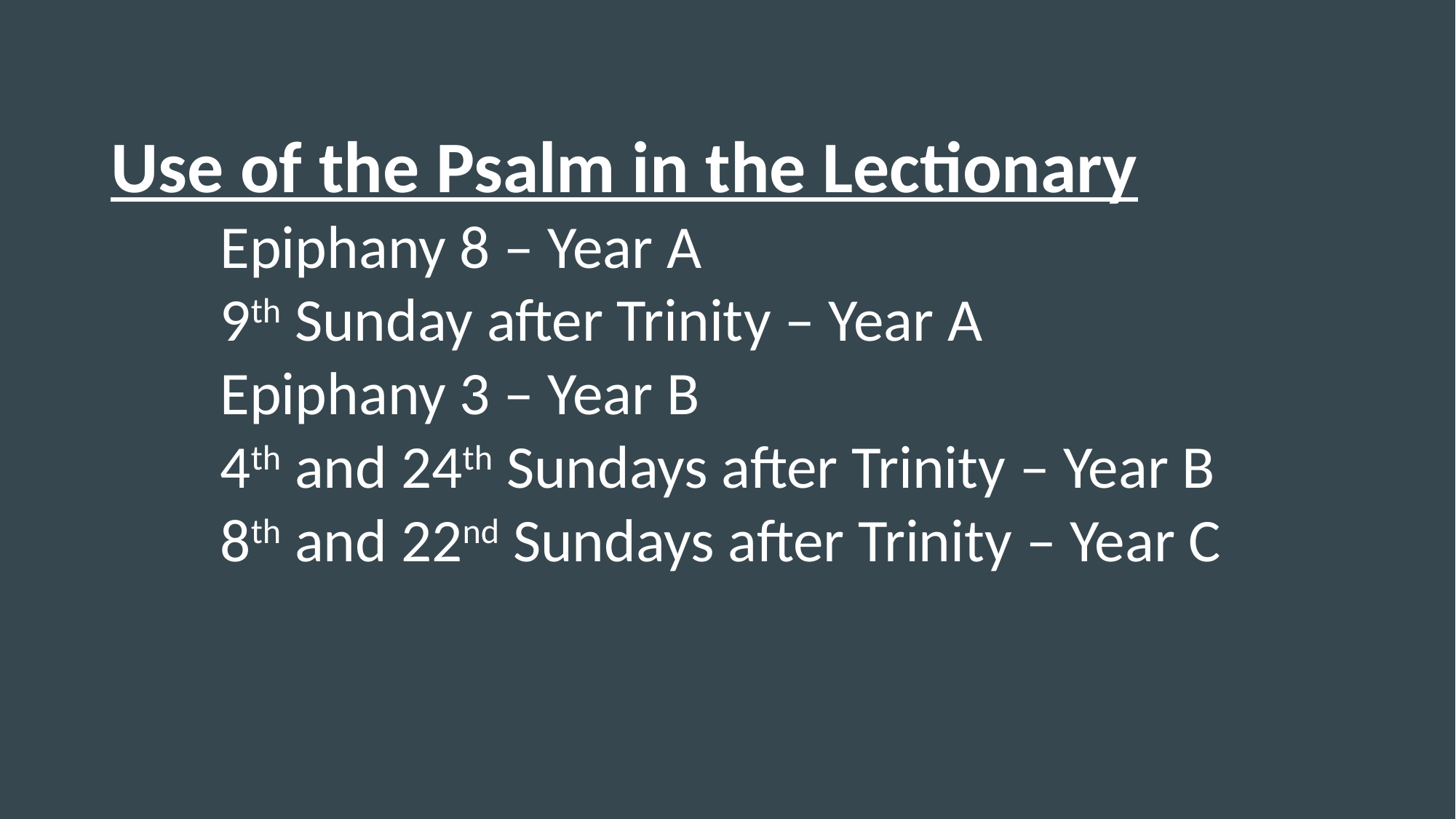

Use of the Psalm in the Lectionary
	Epiphany 8 – Year A
	9th Sunday after Trinity – Year A
	Epiphany 3 – Year B
	4th and 24th Sundays after Trinity – Year B
	8th and 22nd Sundays after Trinity – Year C